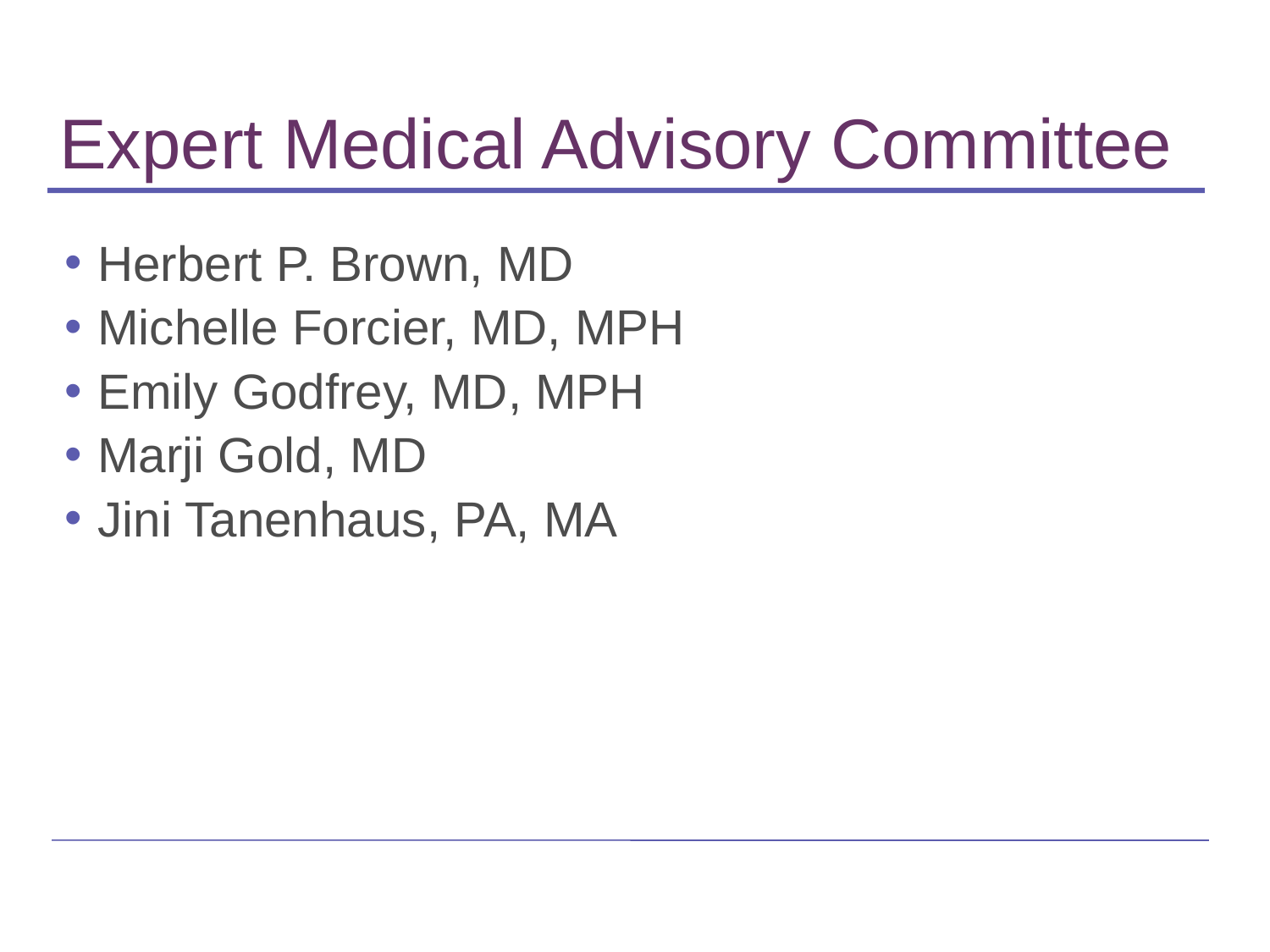

# Expert Medical Advisory Committee
Herbert P. Brown, MD
Michelle Forcier, MD, MPH
Emily Godfrey, MD, MPH
Marji Gold, MD
Jini Tanenhaus, PA, MA
Required Slide